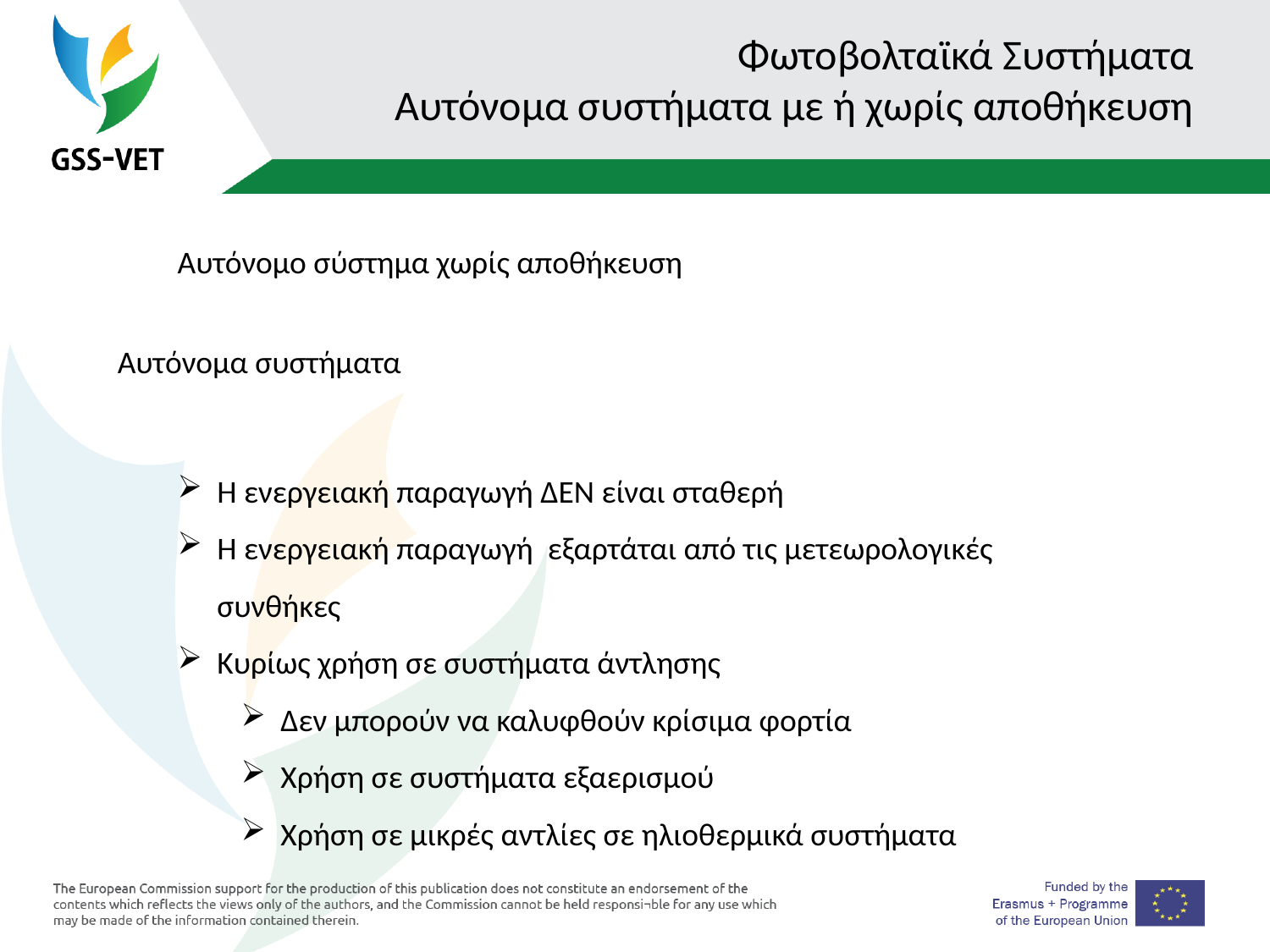

# Φωτοβολταϊκά Συστήματα Αυτόνομα συστήματα με ή χωρίς αποθήκευση
Αυτόνομο σύστημα χωρίς αποθήκευση
Αυτόνομα συστήματα
Η ενεργειακή παραγωγή ΔΕΝ είναι σταθερή
Η ενεργειακή παραγωγή  εξαρτάται από τις μετεωρολογικές συνθήκες
Κυρίως χρήση σε συστήματα άντλησης
Δεν μπορούν να καλυφθούν κρίσιμα φορτία
Χρήση σε συστήματα εξαερισμού
Χρήση σε μικρές αντλίες σε ηλιοθερμικά συστήματα